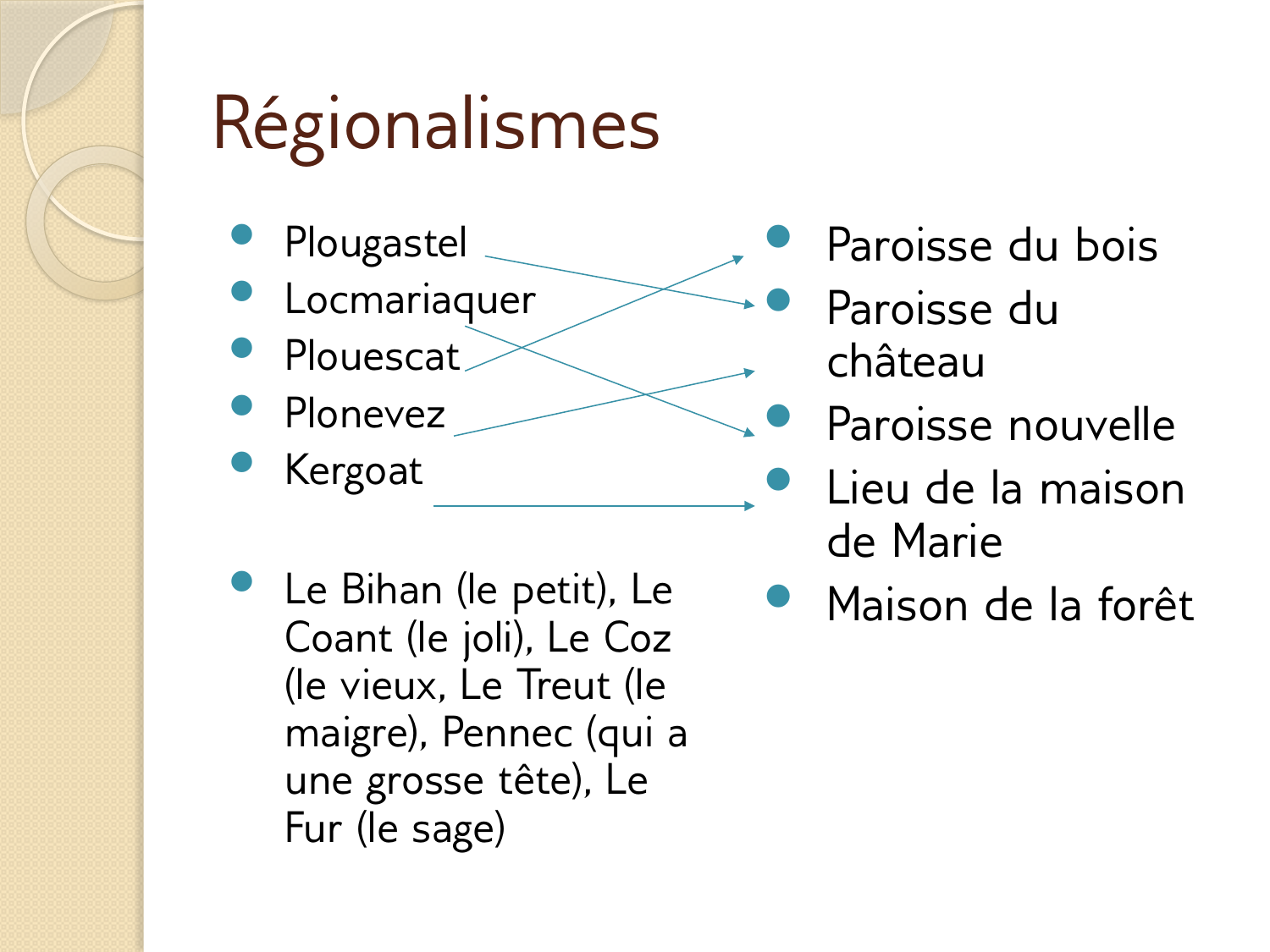

# Régionalismes
Plougastel
Locmariaquer
Plouescat
Plonevez
Kergoat

Le Bihan (le petit), Le Coant (le joli), Le Coz (le vieux, Le Treut (le maigre), Pennec (qui a une grosse tête), Le Fur (le sage)
Paroisse du bois
Paroisse du château
Paroisse nouvelle
Lieu de la maison de Marie
Maison de la forêt